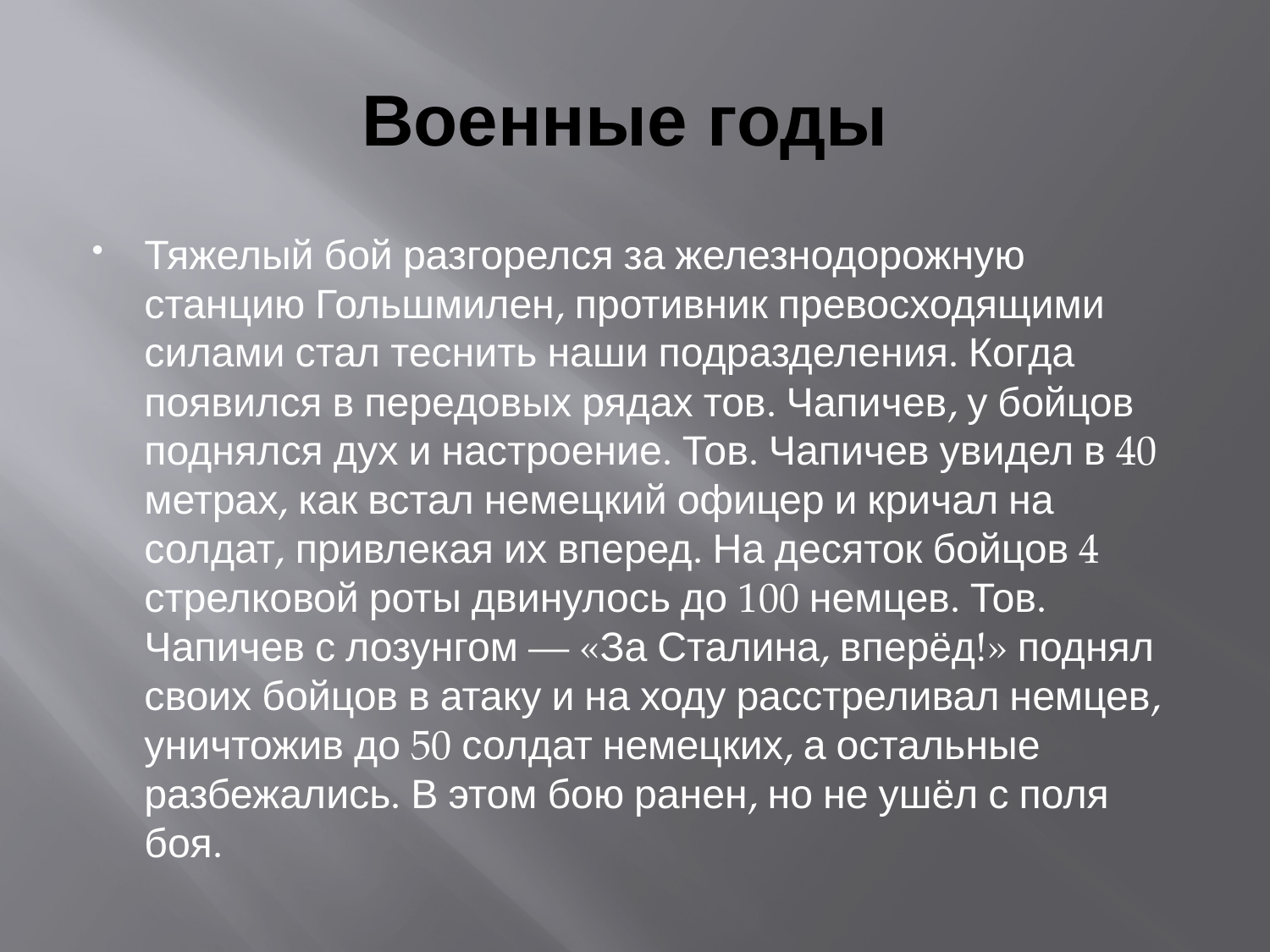

# Военные годы
Тяжелый бой разгорелся за железнодорожную станцию Гольшмилен, противник превосходящими силами стал теснить наши подразделения. Когда появился в передовых рядах тов. Чапичев, у бойцов поднялся дух и настроение. Тов. Чапичев увидел в 40 метрах, как встал немецкий офицер и кричал на солдат, привлекая их вперед. На десяток бойцов 4 стрелковой роты двинулось до 100 немцев. Тов. Чапичев с лозунгом — «За Сталина, вперёд!» поднял своих бойцов в атаку и на ходу расстреливал немцев, уничтожив до 50 солдат немецких, а остальные разбежались. В этом бою ранен, но не ушёл с поля боя.